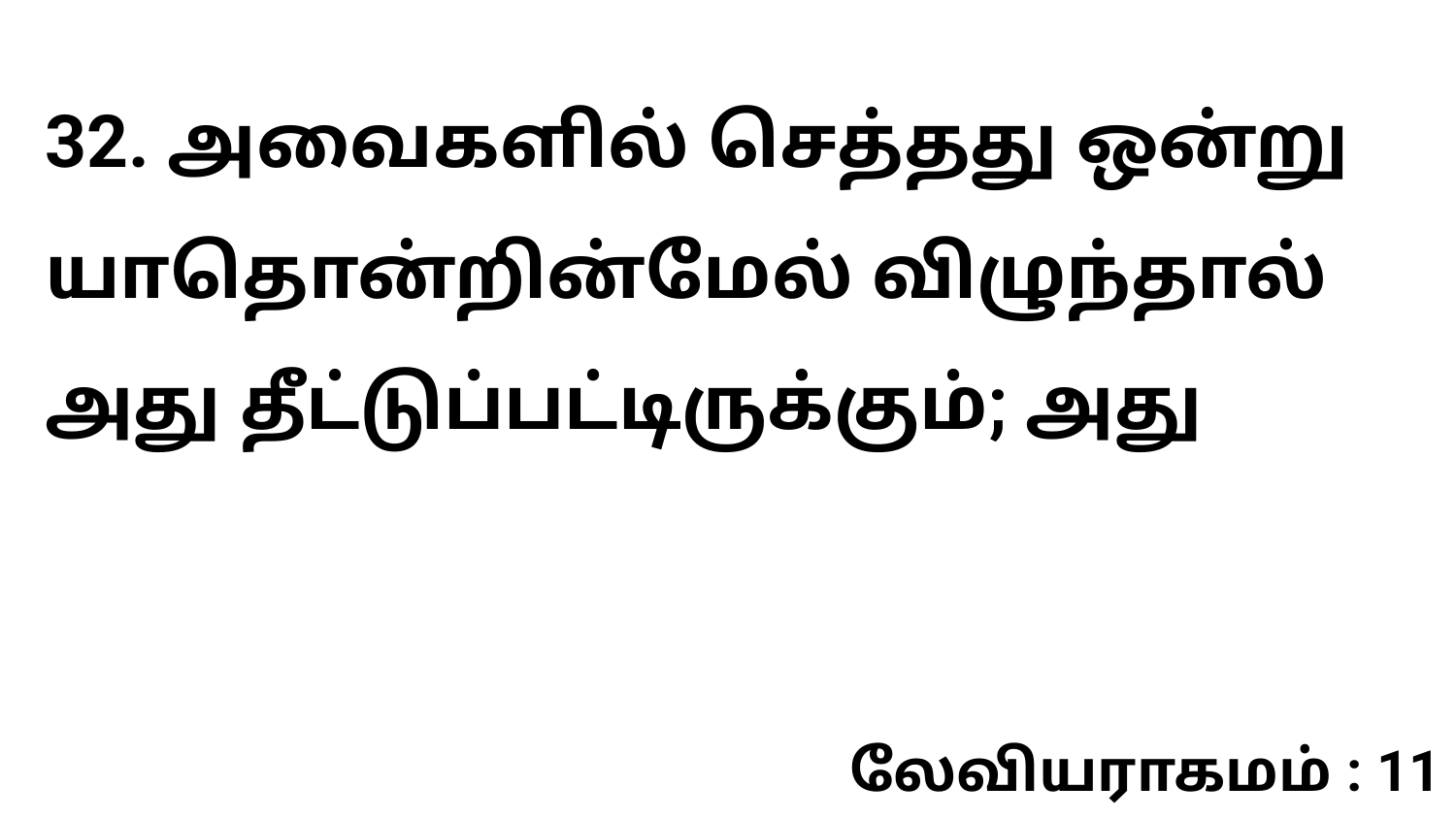

32. அவைகளில் செத்தது ஒன்று யாதொன்றின்மேல் விழுந்தால் அது தீட்டுப்பட்டிருக்கும்; அது
லேவியராகமம் : 11